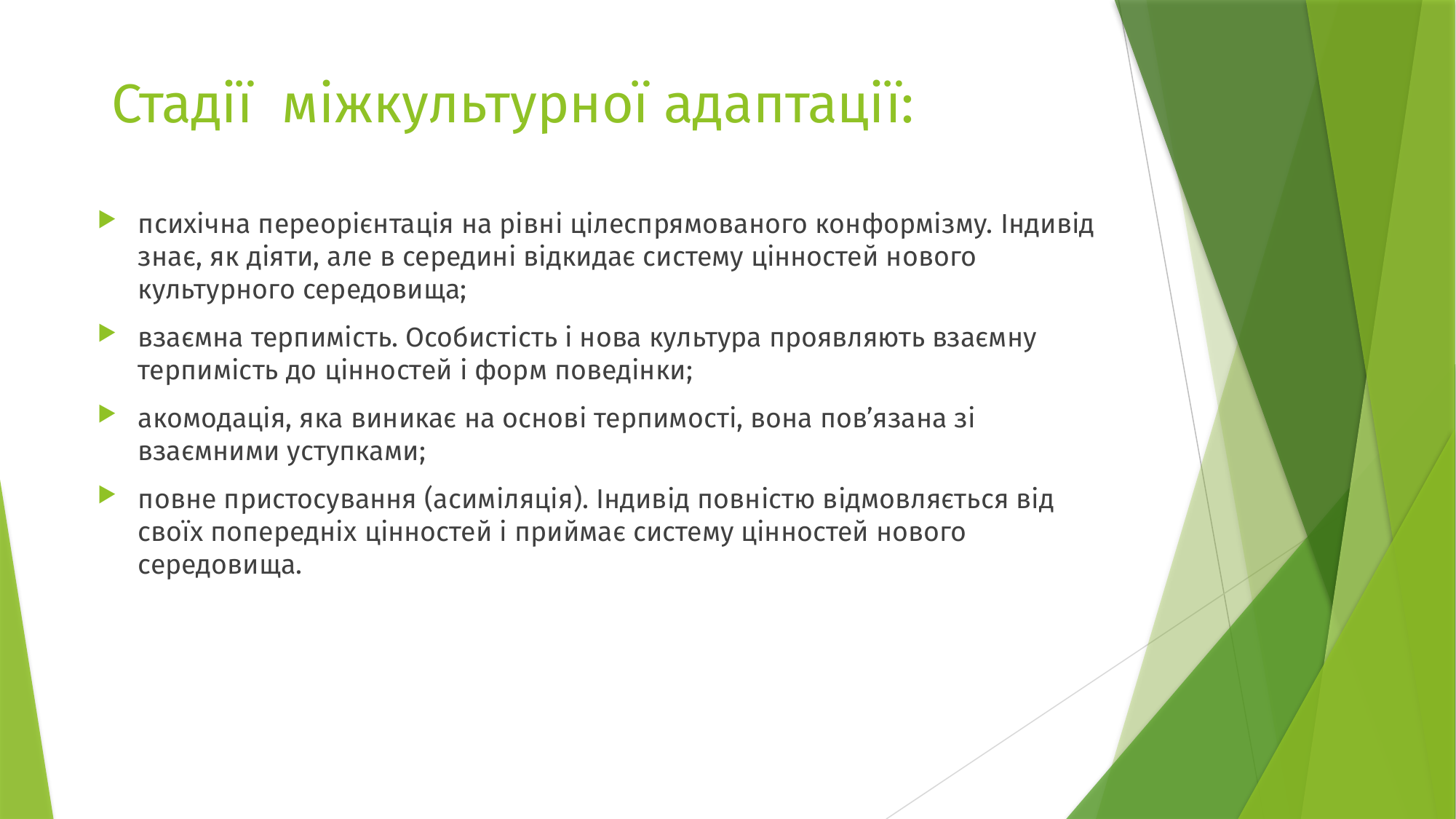

# Стадії  міжкультурної адаптації:
психічна переорієнтація на рівні цілеспрямованого конформізму. Індивід знає, як діяти, але в середині відкидає систему цінностей нового культурного середовища;
взаємна терпимість. Особистість і нова культура проявляють взаємну терпимість до цінностей і форм поведінки;
акомодація, яка виникає на основі терпимості, вона пов’язана зі взаємними уступками;
повне пристосування (асиміляція). Індивід повністю відмовляється від своїх попередніх цінностей і приймає систему цінностей нового середовища.